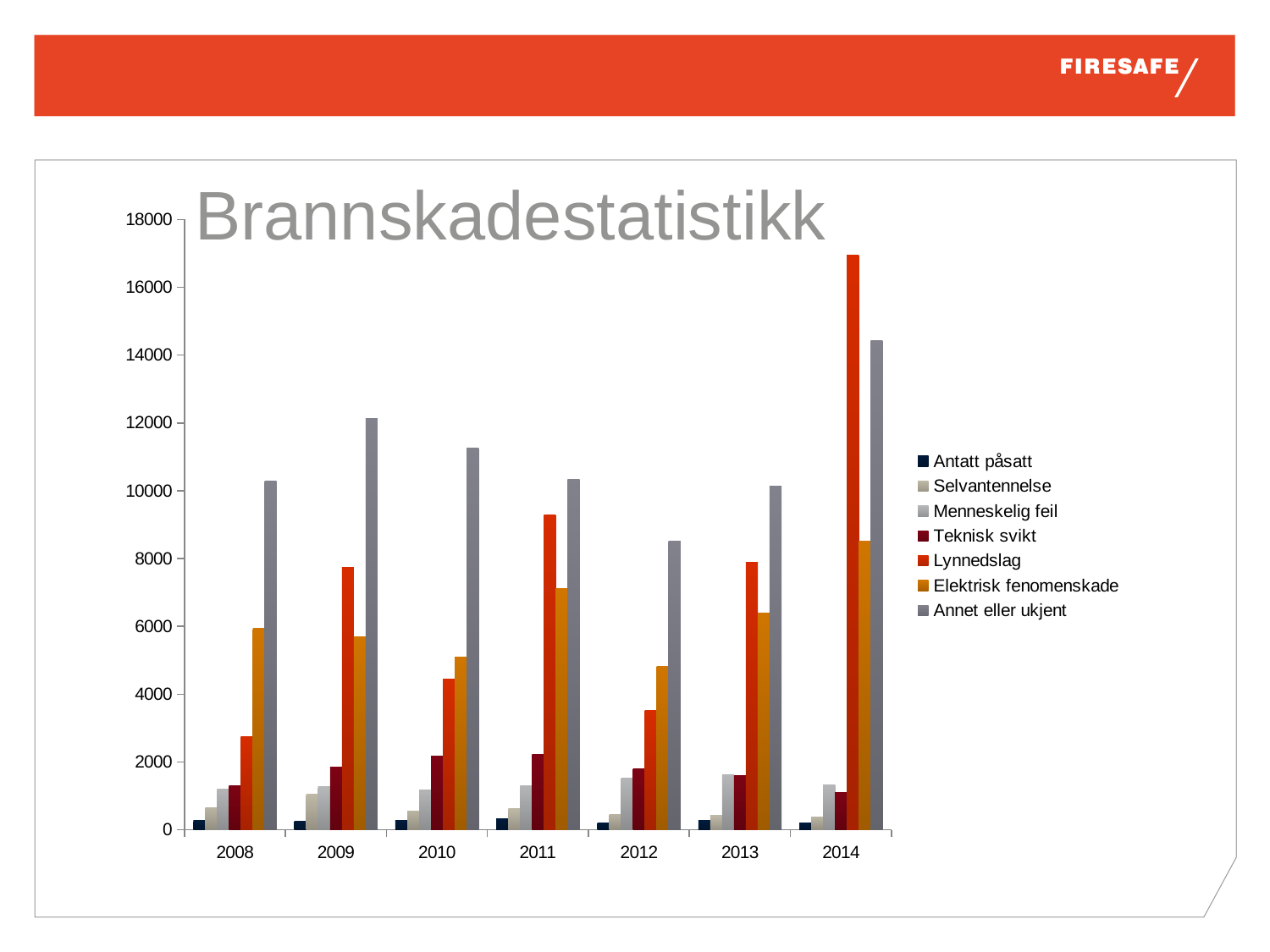

# Brannskadestatistikk

### Chart

| Category | Antatt påsatt | Selvantennelse | Menneskelig feil | Teknisk svikt | Lynnedslag | Elektrisk fenomenskade | Annet eller ukjent |
|---|---|---|---|---|---|---|---|
| 2008 | 273.0 | 659.0 | 1193.0 | 1301.0 | 2755.0 | 5947.0 | 10289.0 |
| 2009 | 253.0 | 1046.0 | 1264.0 | 1857.0 | 7729.0 | 5693.0 | 12128.0 |
| 2010 | 267.0 | 554.0 | 1184.0 | 2177.0 | 4435.0 | 5090.0 | 11271.0 |
| 2011 | 337.0 | 615.0 | 1300.0 | 2234.0 | 9288.0 | 7115.0 | 10332.0 |
| 2012 | 191.0 | 457.0 | 1529.0 | 1795.0 | 3516.0 | 4810.0 | 8510.0 |
| 2013 | 275.0 | 435.0 | 1615.0 | 1606.0 | 7895.0 | 6389.0 | 10135.0 |
| 2014 | 190.0 | 381.0 | 1326.0 | 1107.0 | 16957.0 | 8504.0 | 14417.0 |